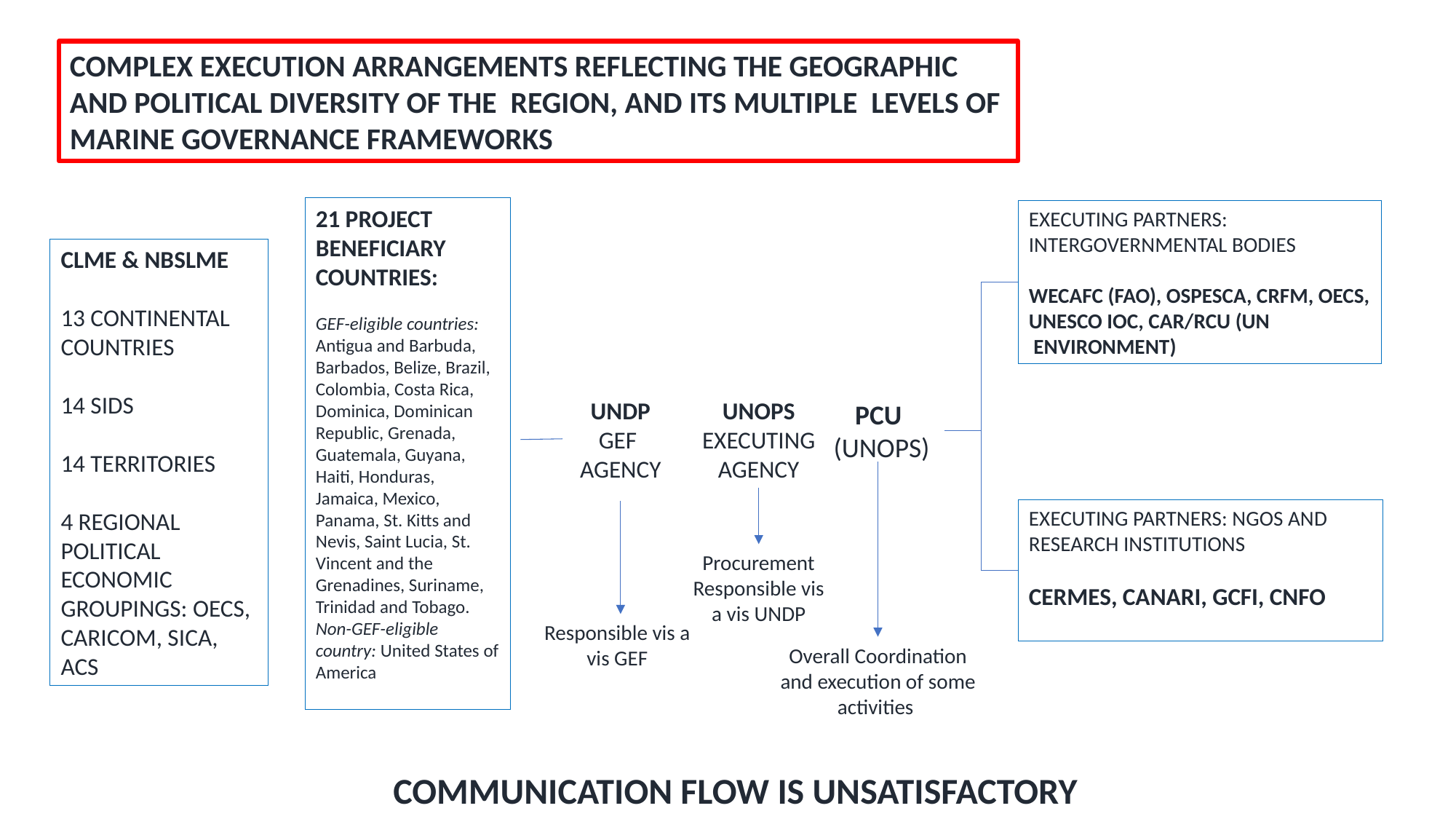

COMPLEX EXECUTION ARRANGEMENTS REFLECTING THE GEOGRAPHIC AND POLITICAL DIVERSITY OF THE  REGION, AND ITS MULTIPLE  LEVELS OF MARINE GOVERNANCE FRAMEWORKS
21 PROJECT BENEFICIARY COUNTRIES:

GEF-eligible countries: Antigua and Barbuda, Barbados, Belize, Brazil, Colombia, Costa Rica, Dominica, Dominican Republic, Grenada, Guatemala, Guyana, Haiti, Honduras, Jamaica, Mexico,  Panama, St. Kitts and Nevis, Saint Lucia, St. Vincent and the Grenadines, Suriname, Trinidad and Tobago. Non-GEF-eligible country: United States of America

EXECUTING PARTNERS: INTERGOVERNMENTAL BODIES

WECAFC (FAO), OSPESCA, CRFM, OECS, UNESCO IOC, CAR/RCU (UN
 ENVIRONMENT)
CLME & NBSLME

13 CONTINENTAL COUNTRIES

14 SIDS

14 TERRITORIES

4 REGIONAL POLITICAL ECONOMIC GROUPINGS: OECS, CARICOM, SICA, ACS
UNDP
GEF
AGENCY
UNOPS
EXECUTING AGENCY
PCU
(UNOPS)
EXECUTING PARTNERS: NGOS AND RESEARCH INSTITUTIONS

CERMES, CANARI, GCFI, CNFO

Procurement
Responsible vis a vis UNDP
Responsible vis a vis GEF
Overall Coordination and execution of some activities
COMMUNICATION FLOW IS UNSATISFACTORY